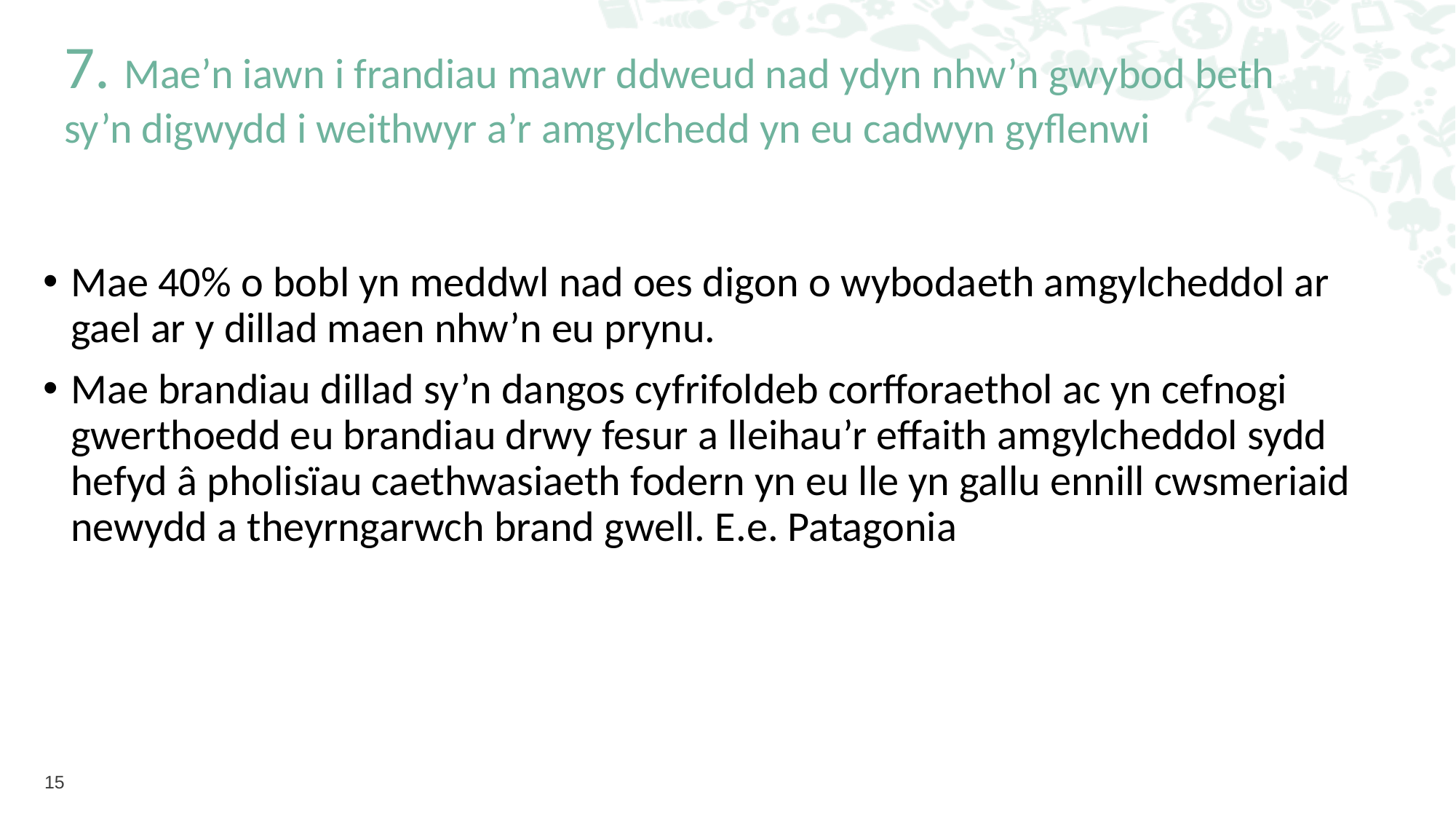

7. Mae’n iawn i frandiau mawr ddweud nad ydyn nhw’n gwybod beth sy’n digwydd i weithwyr a’r amgylchedd yn eu cadwyn gyflenwi
Mae 40% o bobl yn meddwl nad oes digon o wybodaeth amgylcheddol ar gael ar y dillad maen nhw’n eu prynu.
Mae brandiau dillad sy’n dangos cyfrifoldeb corfforaethol ac yn cefnogi gwerthoedd eu brandiau drwy fesur a lleihau’r effaith amgylcheddol sydd hefyd â pholisïau caethwasiaeth fodern yn eu lle yn gallu ennill cwsmeriaid newydd a theyrngarwch brand gwell. E.e. Patagonia